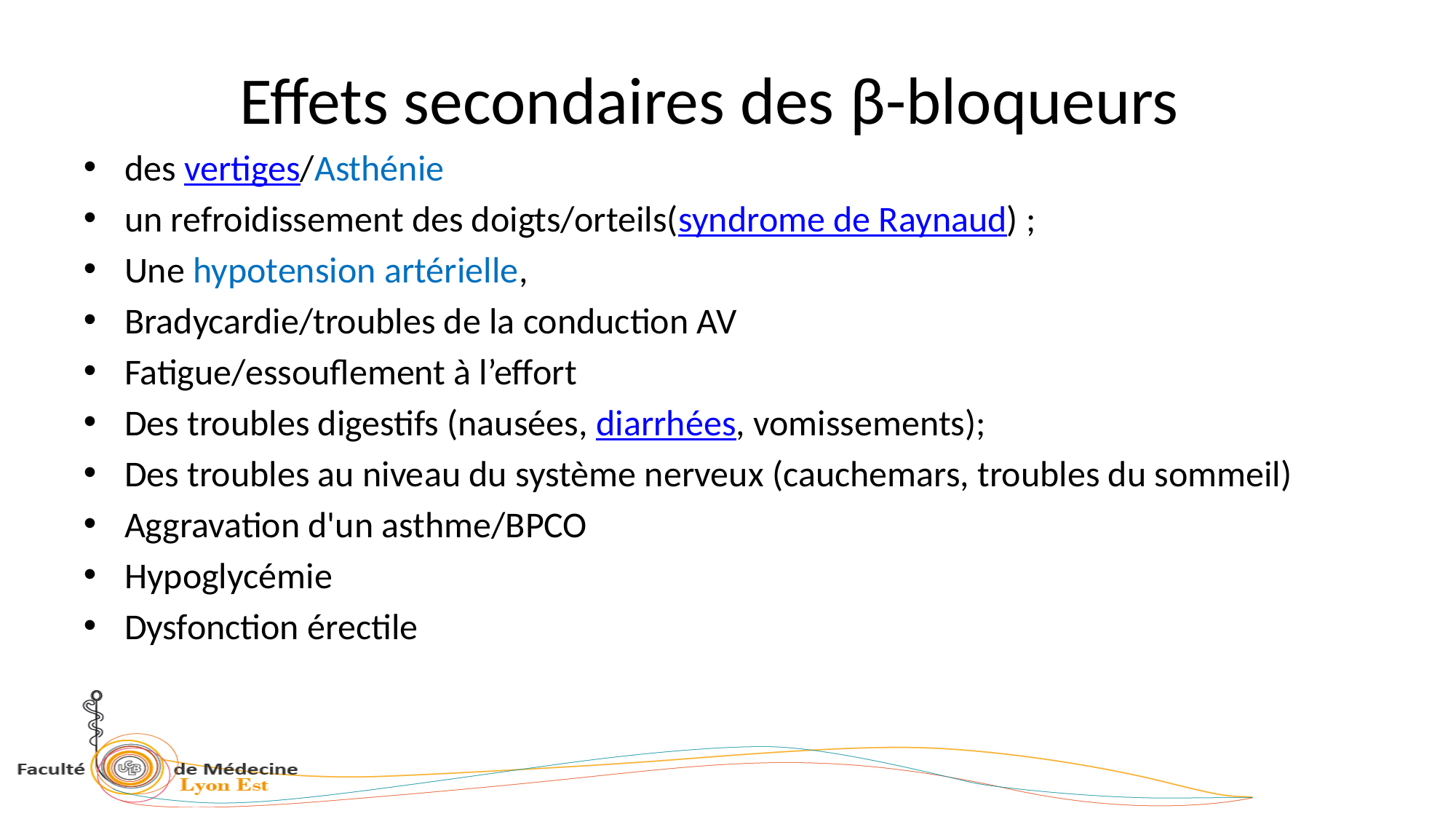

# Effets secondaires des β-bloqueurs
des vertiges/Asthénie
un refroidissement des doigts/orteils(syndrome de Raynaud) ;
Une hypotension artérielle,
Bradycardie/troubles de la conduction AV
Fatigue/essouflement à l’effort
Des troubles digestifs (nausées, diarrhées, vomissements);
Des troubles au niveau du système nerveux (cauchemars, troubles du sommeil)
Aggravation d'un asthme/BPCO
Hypoglycémie
Dysfonction érectile